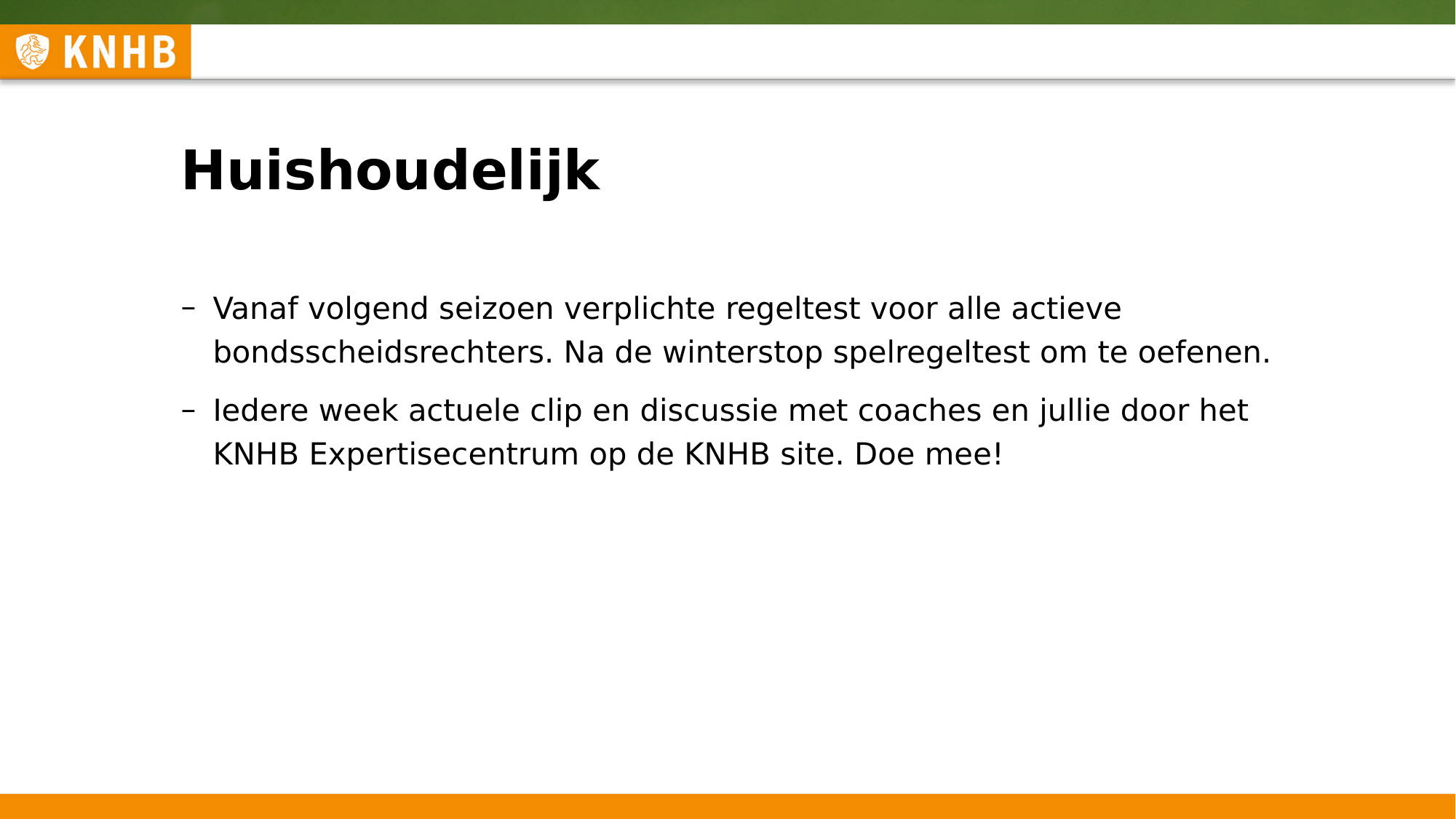

# Huishoudelijk
Vanaf volgend seizoen verplichte regeltest voor alle actieve bondsscheidsrechters. Na de winterstop spelregeltest om te oefenen.
Iedere week actuele clip en discussie met coaches en jullie door het
KNHB Expertisecentrum op de KNHB site. Doe mee!